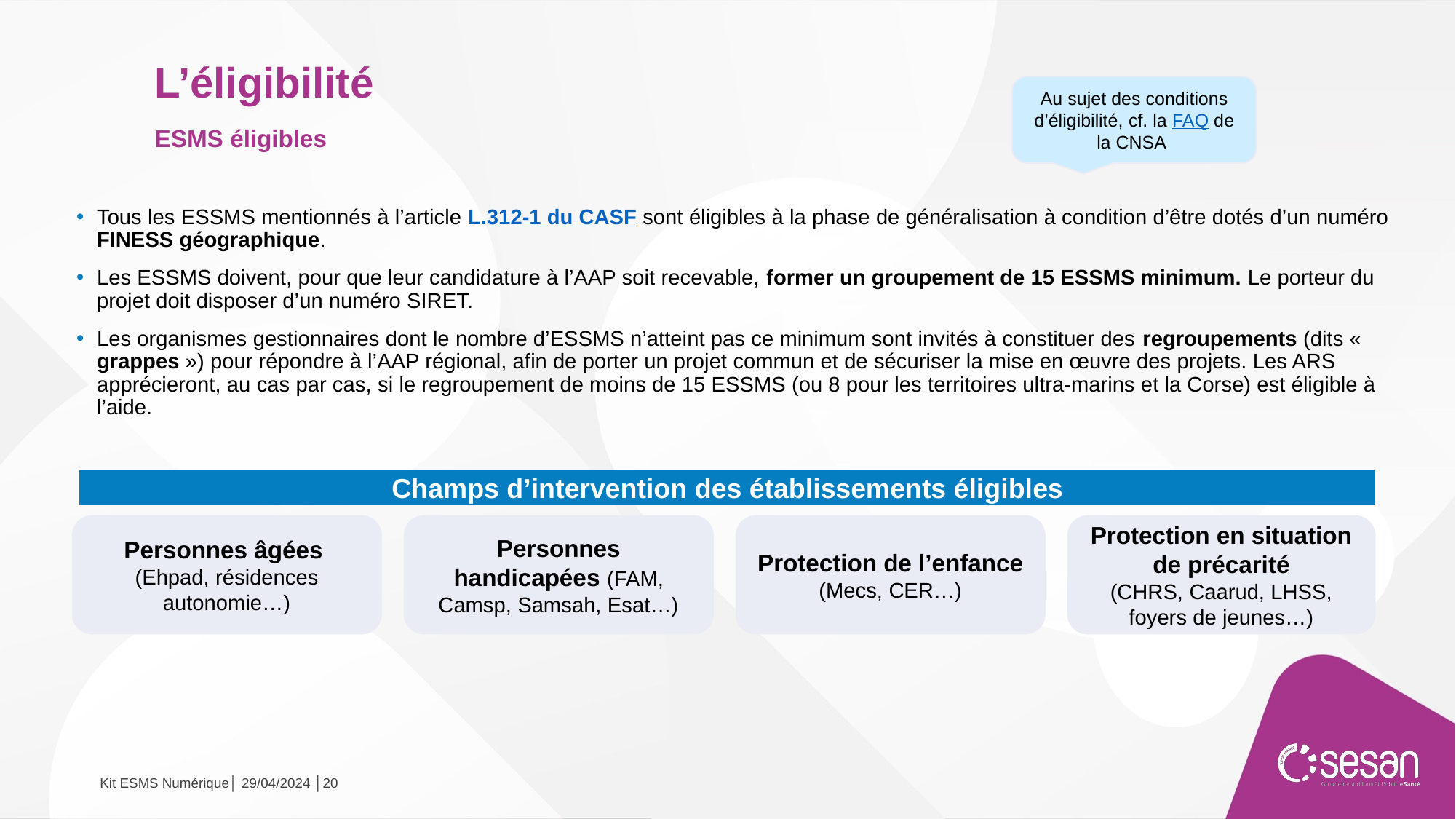

L’éligibilité
Au sujet des conditions d’éligibilité, cf. la FAQ de la CNSA
ESMS éligibles
Tous les ESSMS mentionnés à l’article L.312-1 du CASF sont éligibles à la phase de généralisation à condition d’être dotés d’un numéro FINESS géographique.
Les ESSMS doivent, pour que leur candidature à l’AAP soit recevable, former un groupement de 15 ESSMS minimum. Le porteur du projet doit disposer d’un numéro SIRET.
Les organismes gestionnaires dont le nombre d’ESSMS n’atteint pas ce minimum sont invités à constituer des regroupements (dits « grappes ») pour répondre à l’AAP régional, afin de porter un projet commun et de sécuriser la mise en œuvre des projets. Les ARS apprécieront, au cas par cas, si le regroupement de moins de 15 ESSMS (ou 8 pour les territoires ultra-marins et la Corse) est éligible à l’aide.
Champs d’intervention des établissements éligibles
Personnes handicapées (FAM, Camsp, Samsah, Esat…)
Personnes âgées
(Ehpad, résidences autonomie…)
Protection de l’enfance
(Mecs, CER…)
Protection en situation de précarité
(CHRS, Caarud, LHSS, foyers de jeunes…)
Kit ESMS Numérique│ 29/04/2024 │20